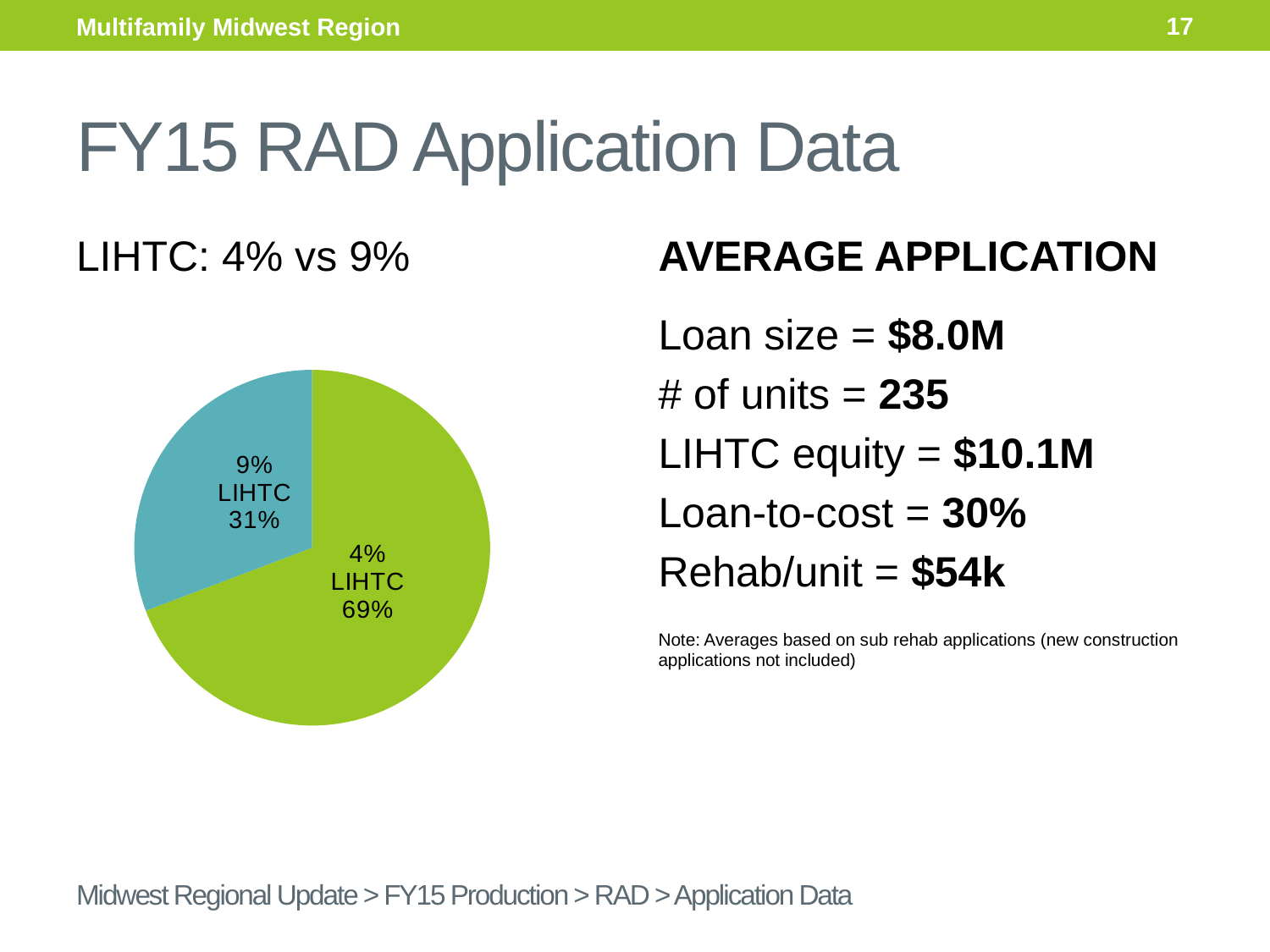

17
Multifamily Midwest Region
FY15 RAD Application Data
LIHTC: 4% vs 9%

AVERAGE APPLICATION

Loan size = $8.0M
# of units = 235
LIHTC equity = $10.1M
Loan-to-cost = 30%
Rehab/unit = $54k

Note: Averages based on sub rehab applications (new construction applications not included)

### Chart

| Category | Column1 |
|---|---|
| 4% LIHTC | 9.0 |
| 9% LIHTC | 4.0 |
Midwest Regional Update > FY15 Production > RAD > Application Data